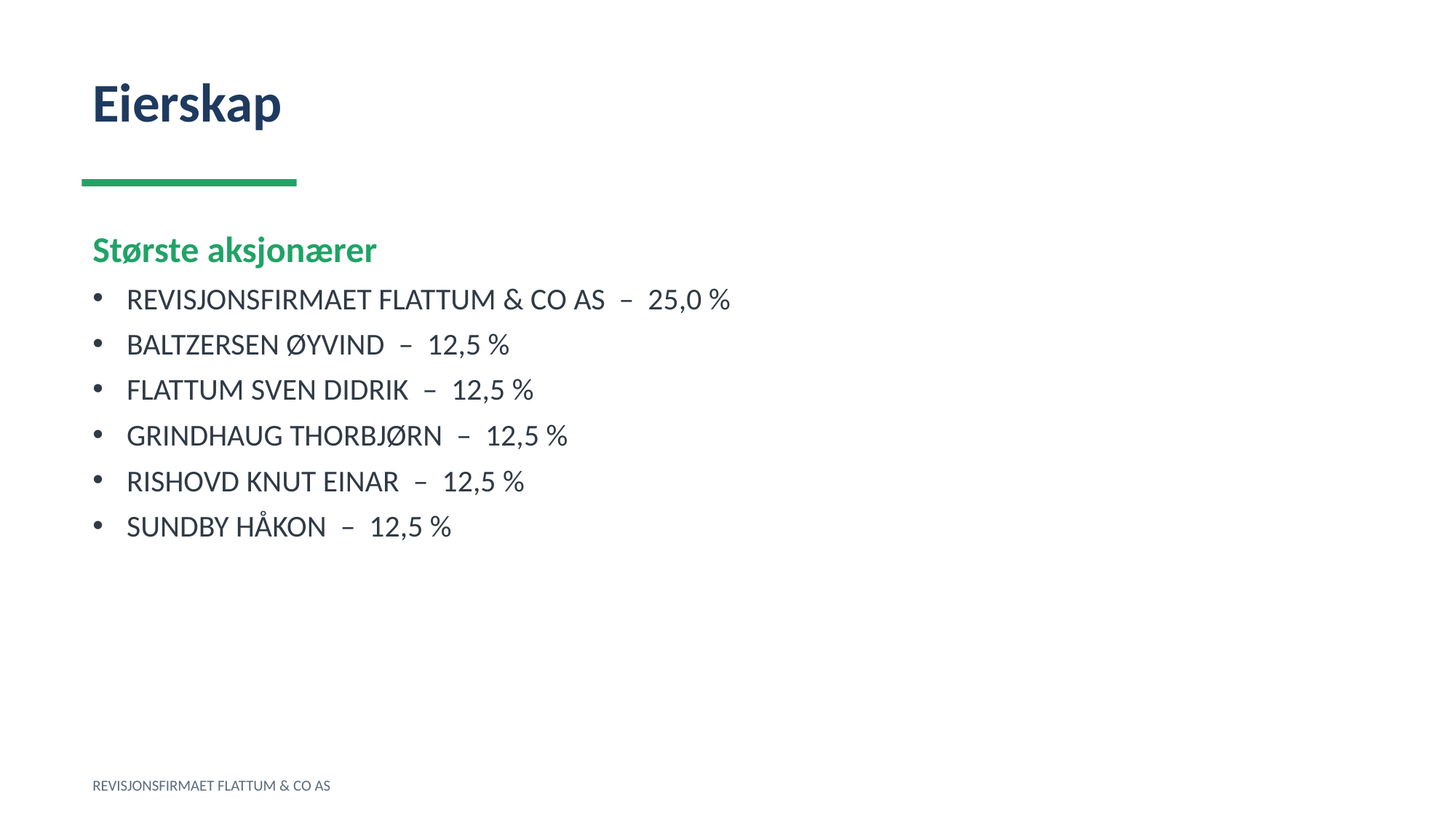

Eierskap

Største aksjonærer
REVISJONSFIRMAET FLATTUM & CO AS  –  25,0 %
BALTZERSEN ØYVIND  –  12,5 %
FLATTUM SVEN DIDRIK  –  12,5 %
GRINDHAUG THORBJØRN  –  12,5 %
RISHOVD KNUT EINAR  –  12,5 %
SUNDBY HÅKON  –  12,5 %
REVISJONSFIRMAET FLATTUM & CO AS